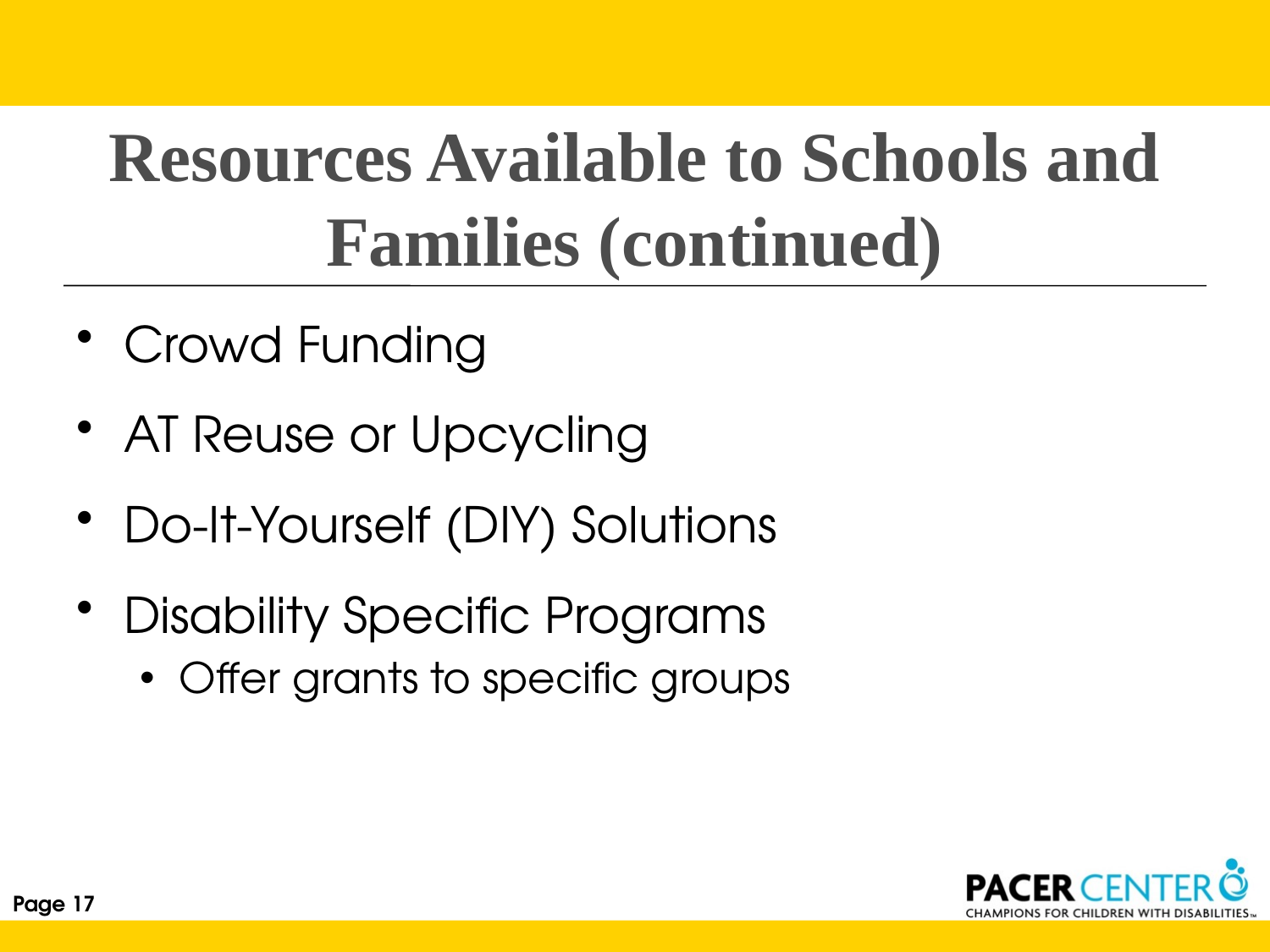

# Resources Available to Schools and Families (continued)
Crowd Funding
AT Reuse or Upcycling
Do-It-Yourself (DIY) Solutions
Disability Specific Programs
Offer grants to specific groups

Page 17